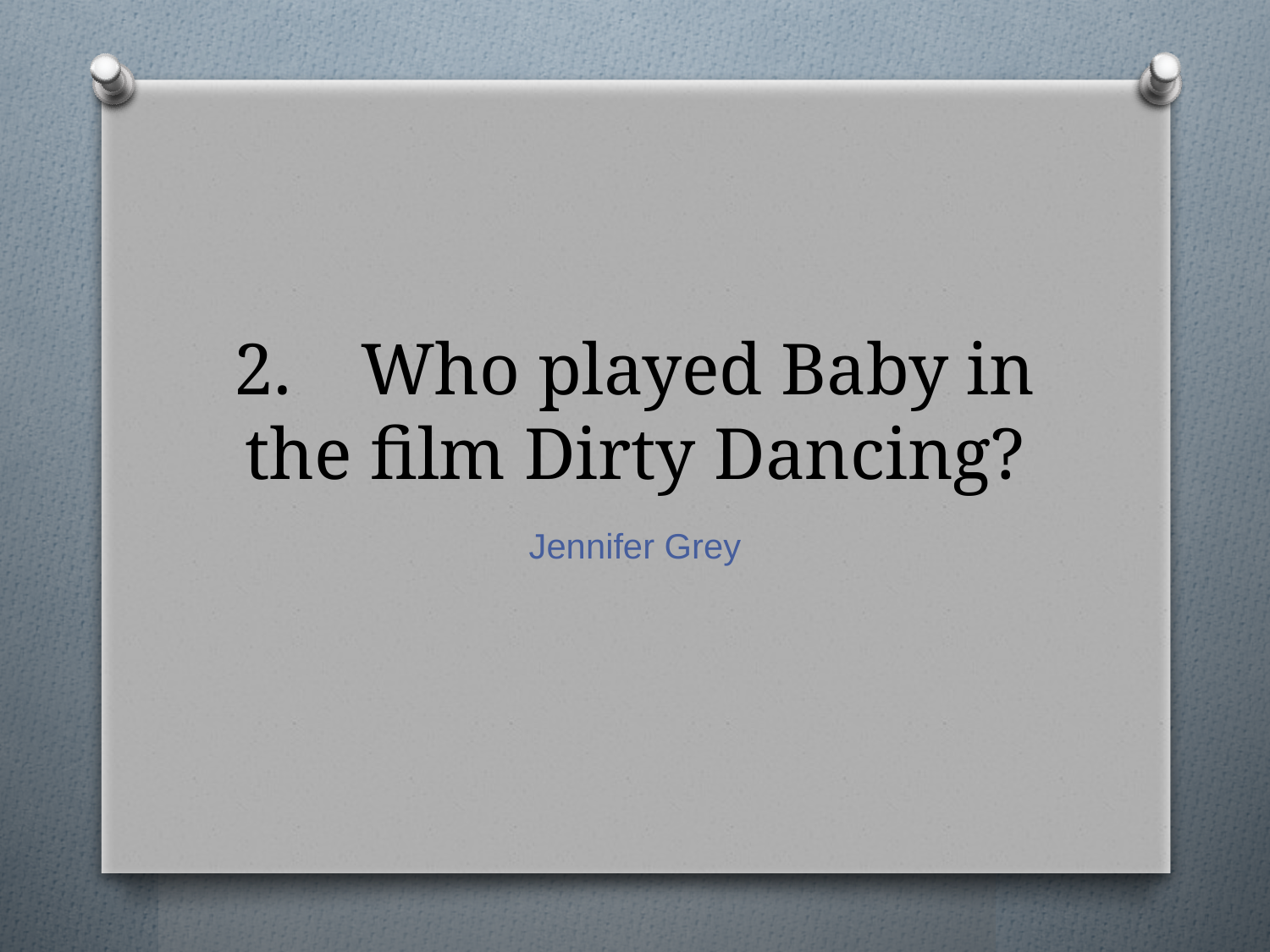

# 2.	Who played Baby in the film Dirty Dancing?
Jennifer Grey